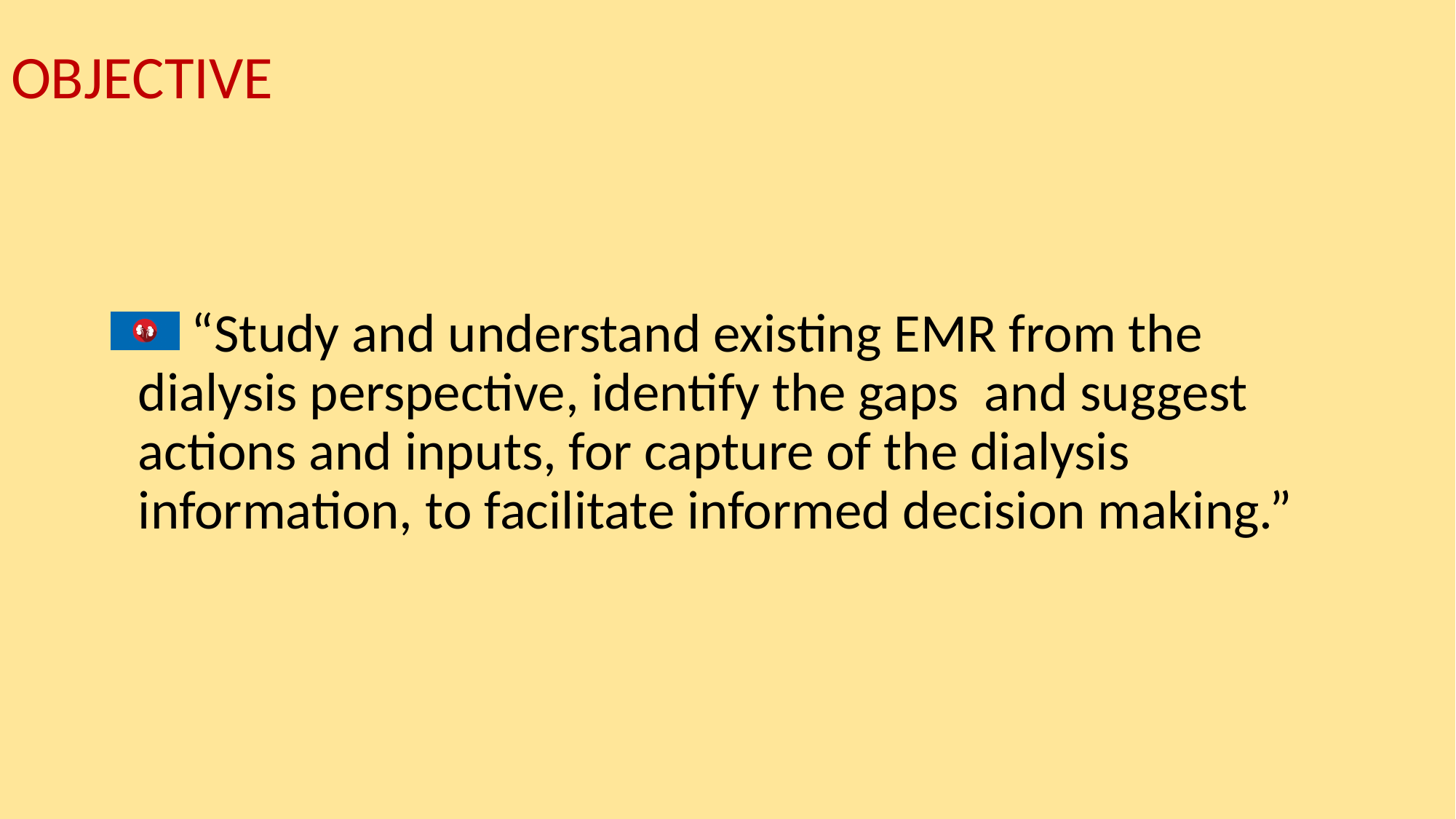

# OBJECTIVE
 “Study and understand existing EMR from the dialysis perspective, identify the gaps  and suggest actions and inputs, for capture of the dialysis information, to facilitate informed decision making.”